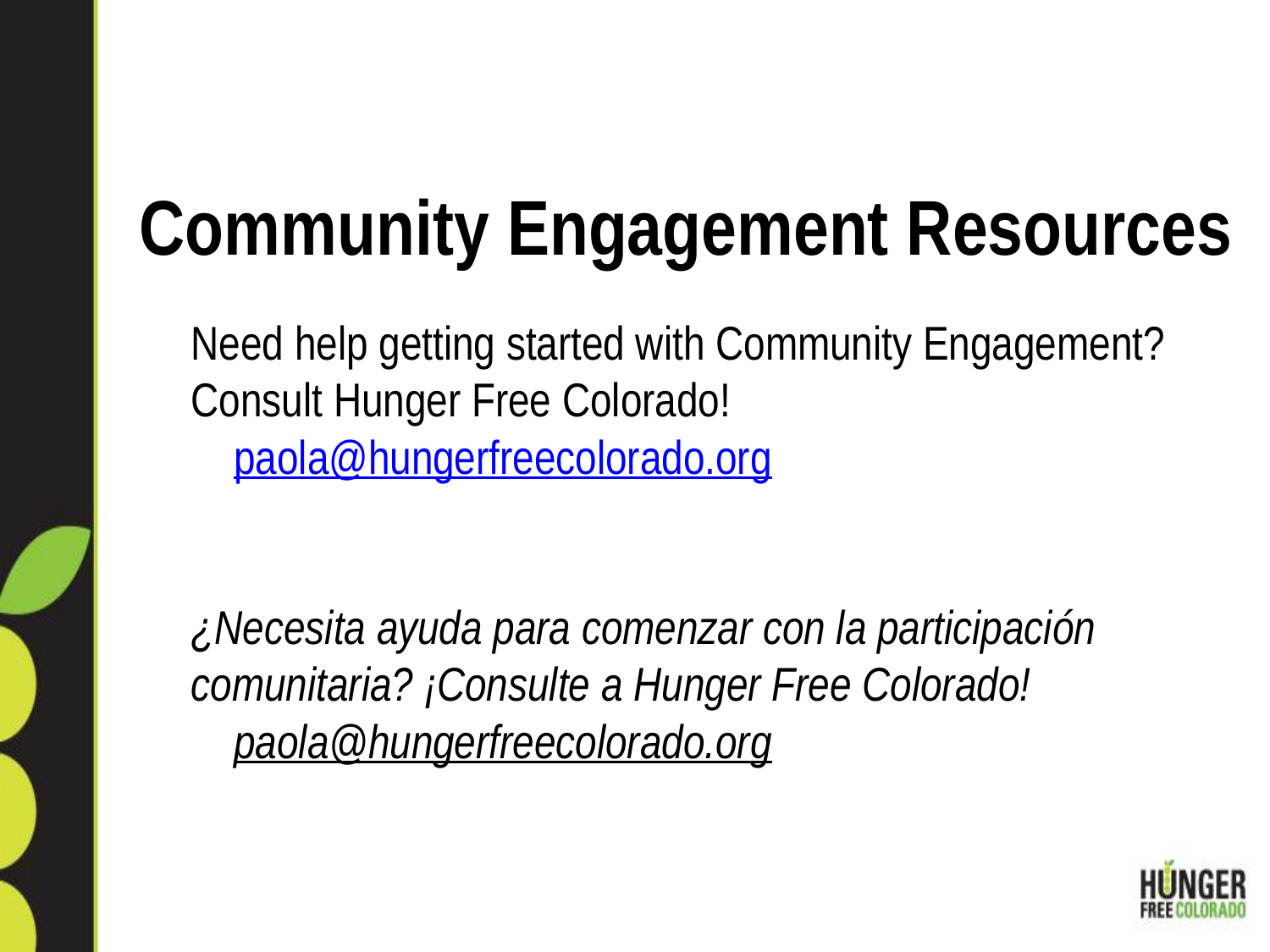

# Community Engagement Resources
Need help getting started with Community Engagement? Consult Hunger Free Colorado!
paola@hungerfreecolorado.org

¿Necesita ayuda para comenzar con la participación comunitaria? ¡Consulte a Hunger Free Colorado!
paola@hungerfreecolorado.org